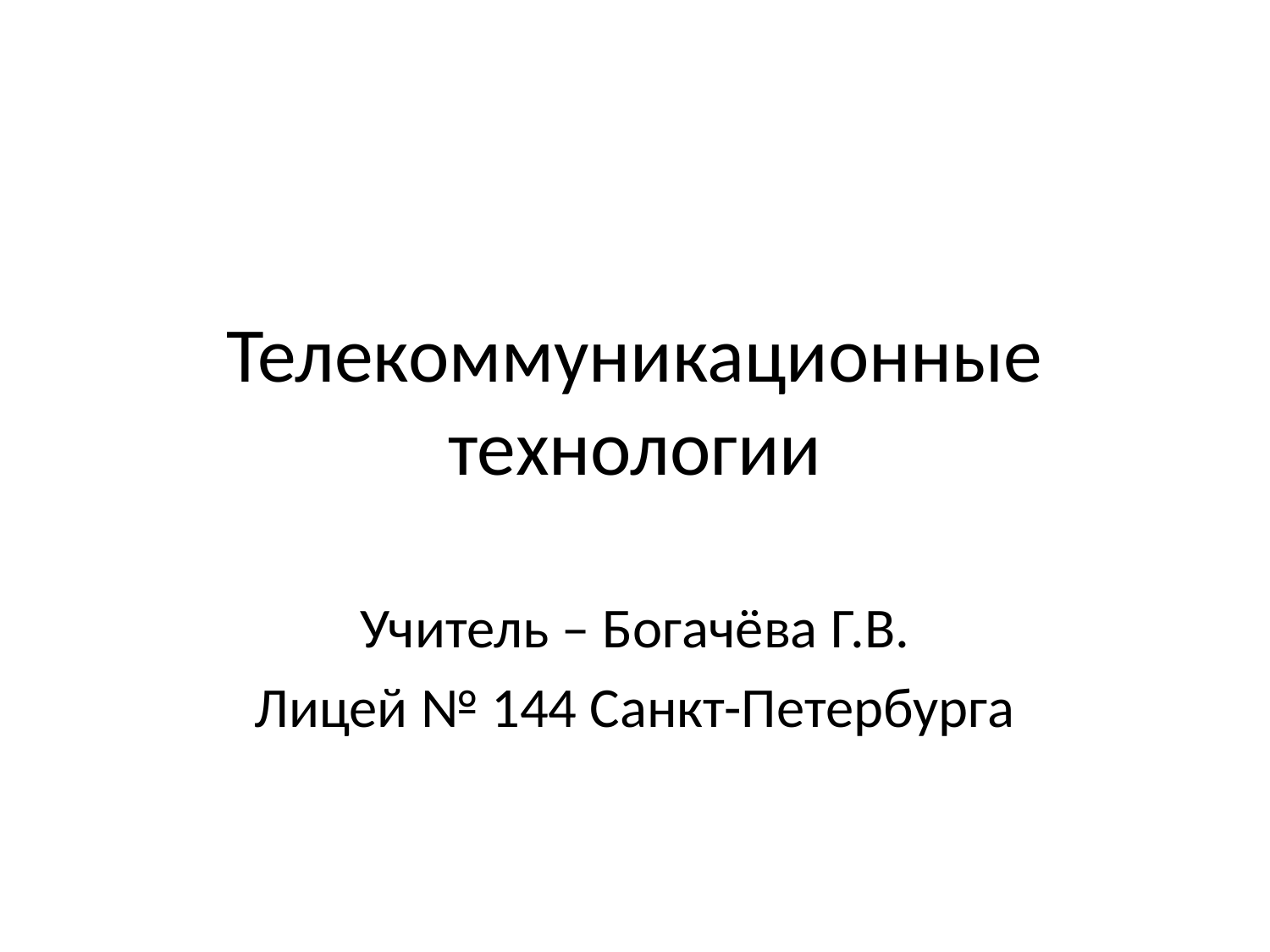

# Телекоммуникационные технологии
Учитель – Богачёва Г.В.
Лицей № 144 Санкт-Петербурга